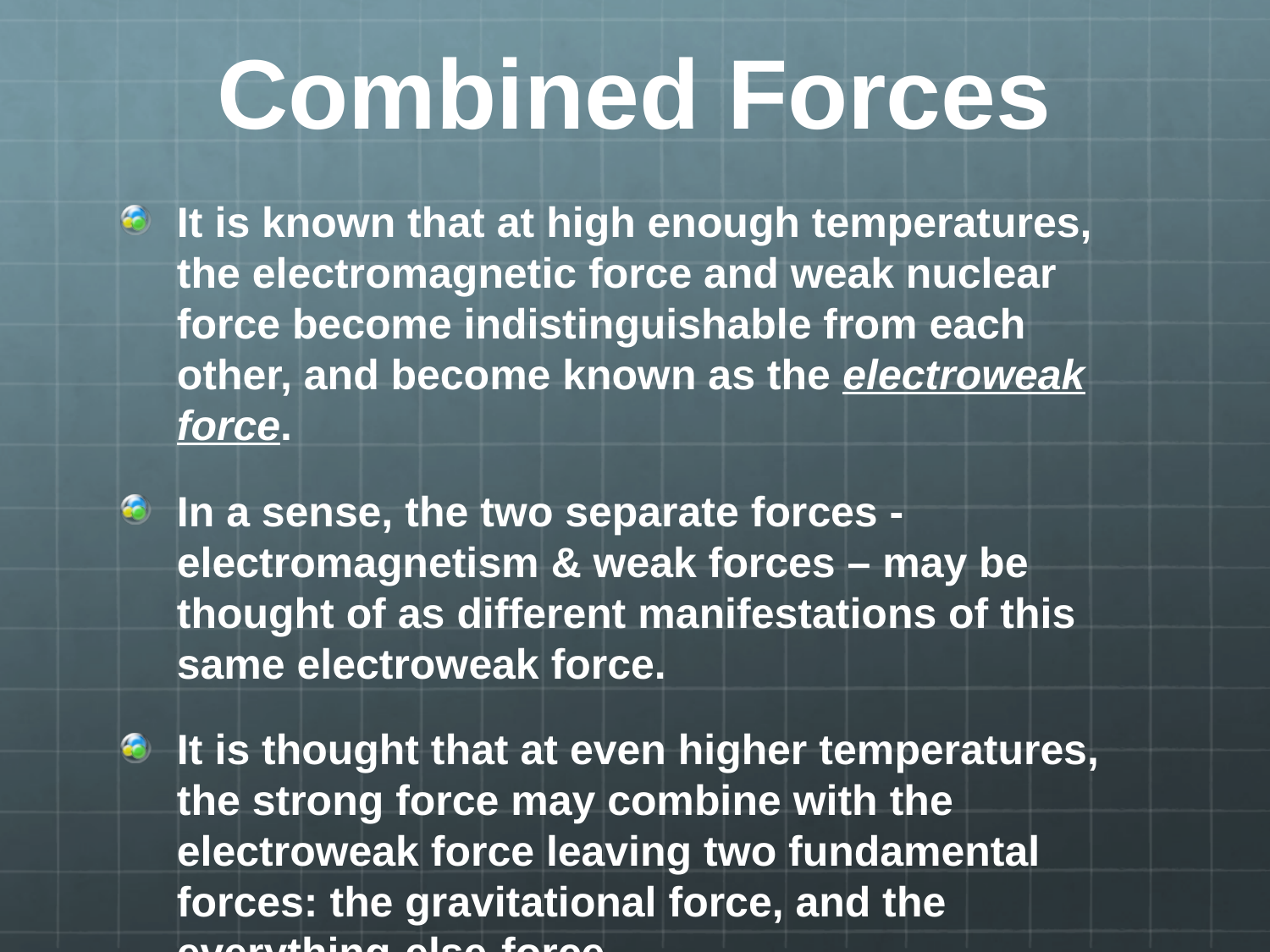

# Combined Forces
It is known that at high enough temperatures, the electromagnetic force and weak nuclear force become indistinguishable from each other, and become known as the electroweak force.
In a sense, the two separate forces -  electromagnetism & weak forces – may be thought of as different manifestations of this same electroweak force.
It is thought that at even higher temperatures, the strong force may combine with the electroweak force leaving two fundamental forces: the gravitational force, and the everything-else-force.